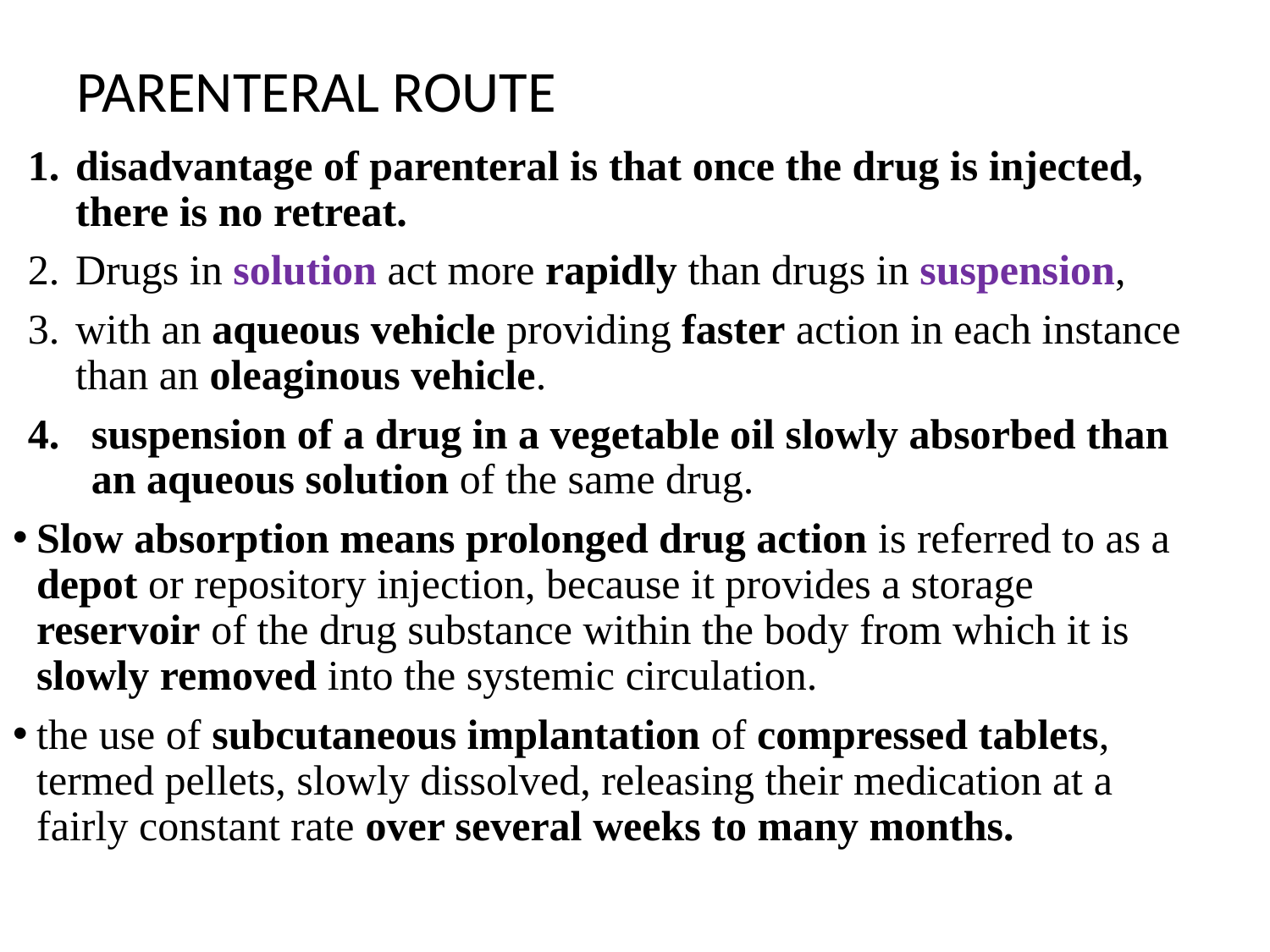

# PARENTERAL ROUTE
disadvantage of parenteral is that once the drug is injected, there is no retreat.
Drugs in solution act more rapidly than drugs in suspension,
with an aqueous vehicle providing faster action in each instance than an oleaginous vehicle.
suspension of a drug in a vegetable oil slowly absorbed than an aqueous solution of the same drug.
Slow absorption means prolonged drug action is referred to as a depot or repository injection, because it provides a storage reservoir of the drug substance within the body from which it is slowly removed into the systemic circulation.
the use of subcutaneous implantation of compressed tablets, termed pellets, slowly dissolved, releasing their medication at a fairly constant rate over several weeks to many months.